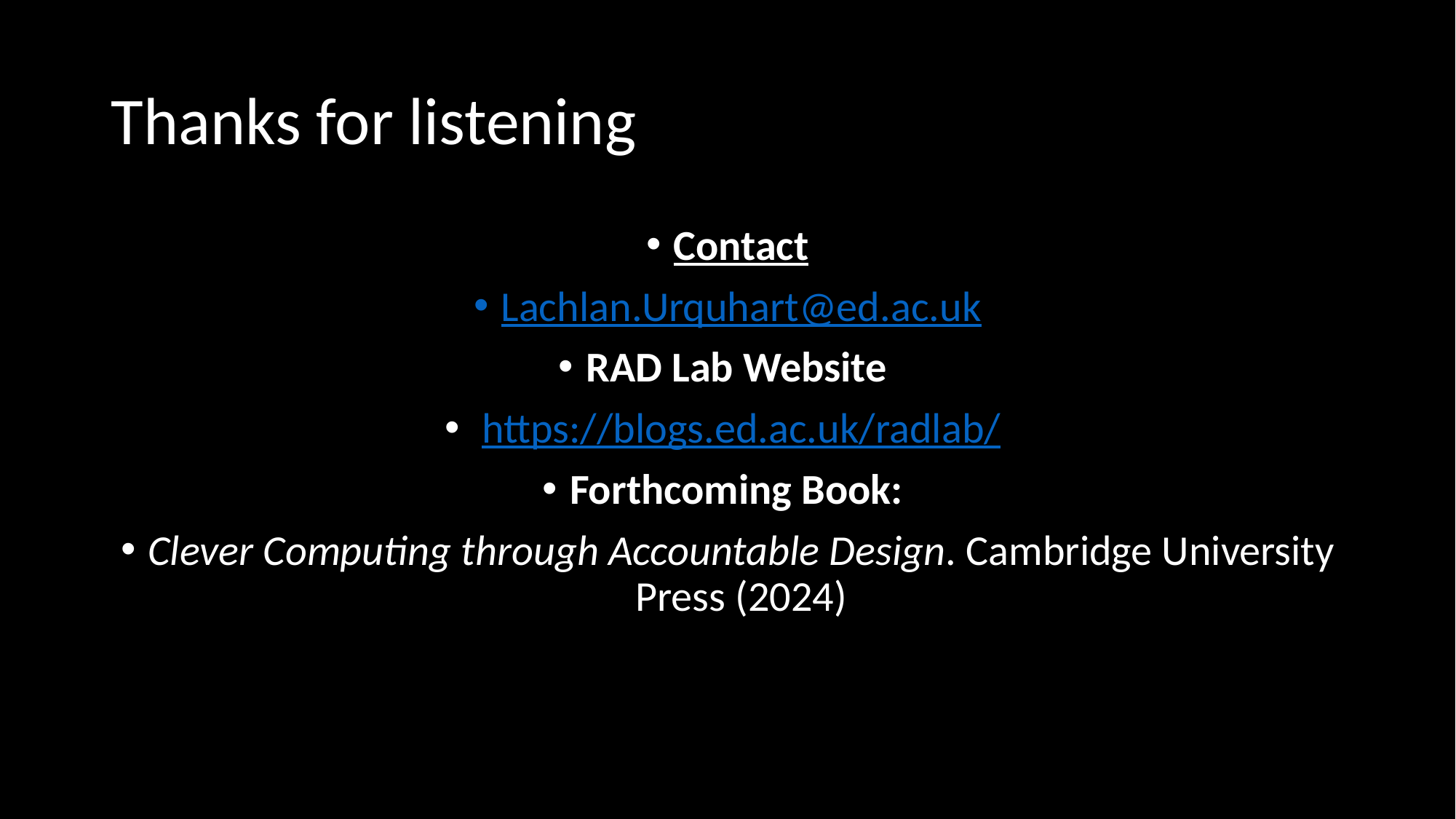

# Thanks for listening
Contact
Lachlan.Urquhart@ed.ac.uk
RAD Lab Website
 https://blogs.ed.ac.uk/radlab/
Forthcoming Book:
Clever Computing through Accountable Design. Cambridge University Press (2024)